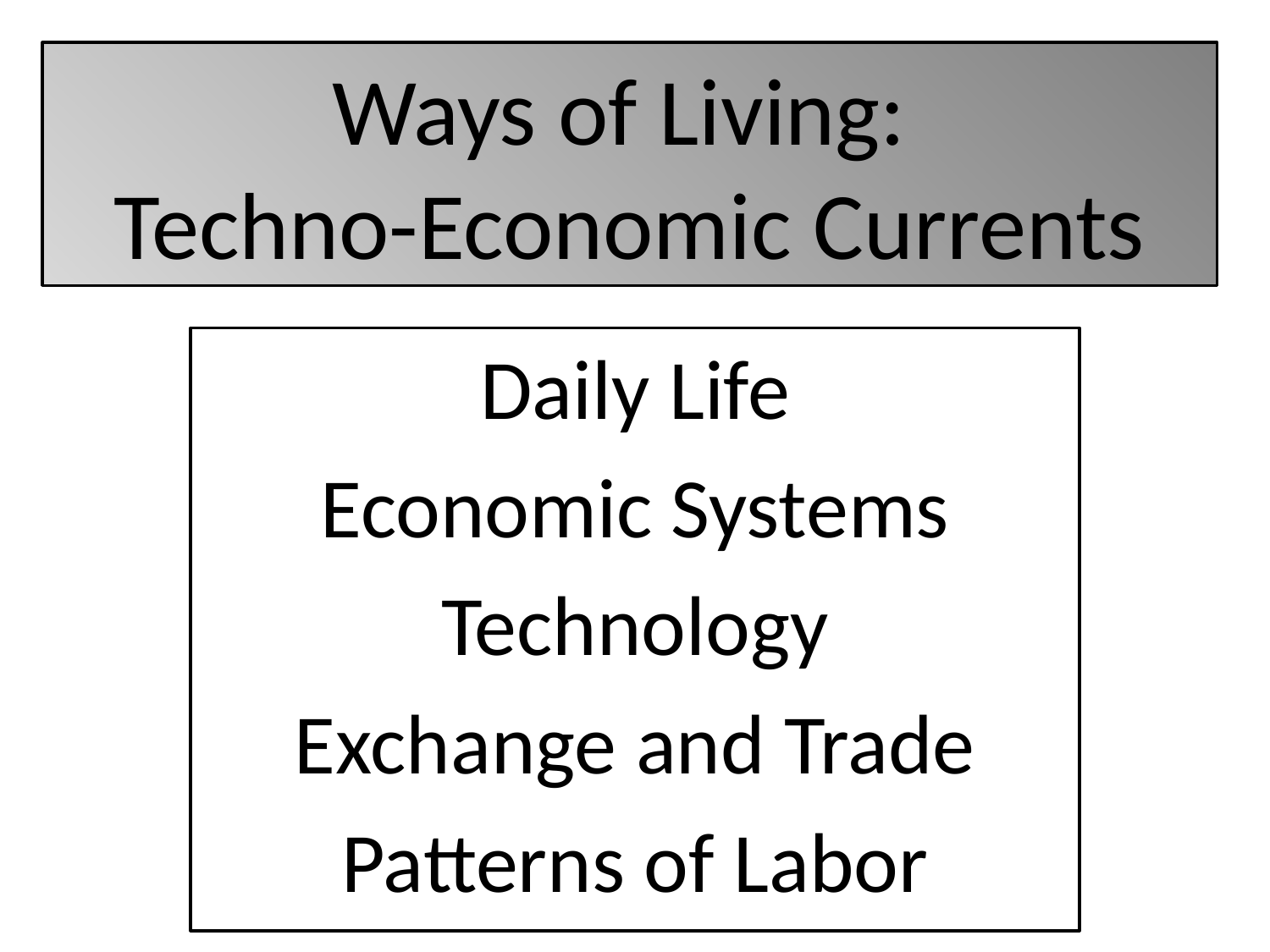

# Ways of Living: Techno-Economic Currents
Daily Life
Economic Systems
Technology
Exchange and Trade
Patterns of Labor